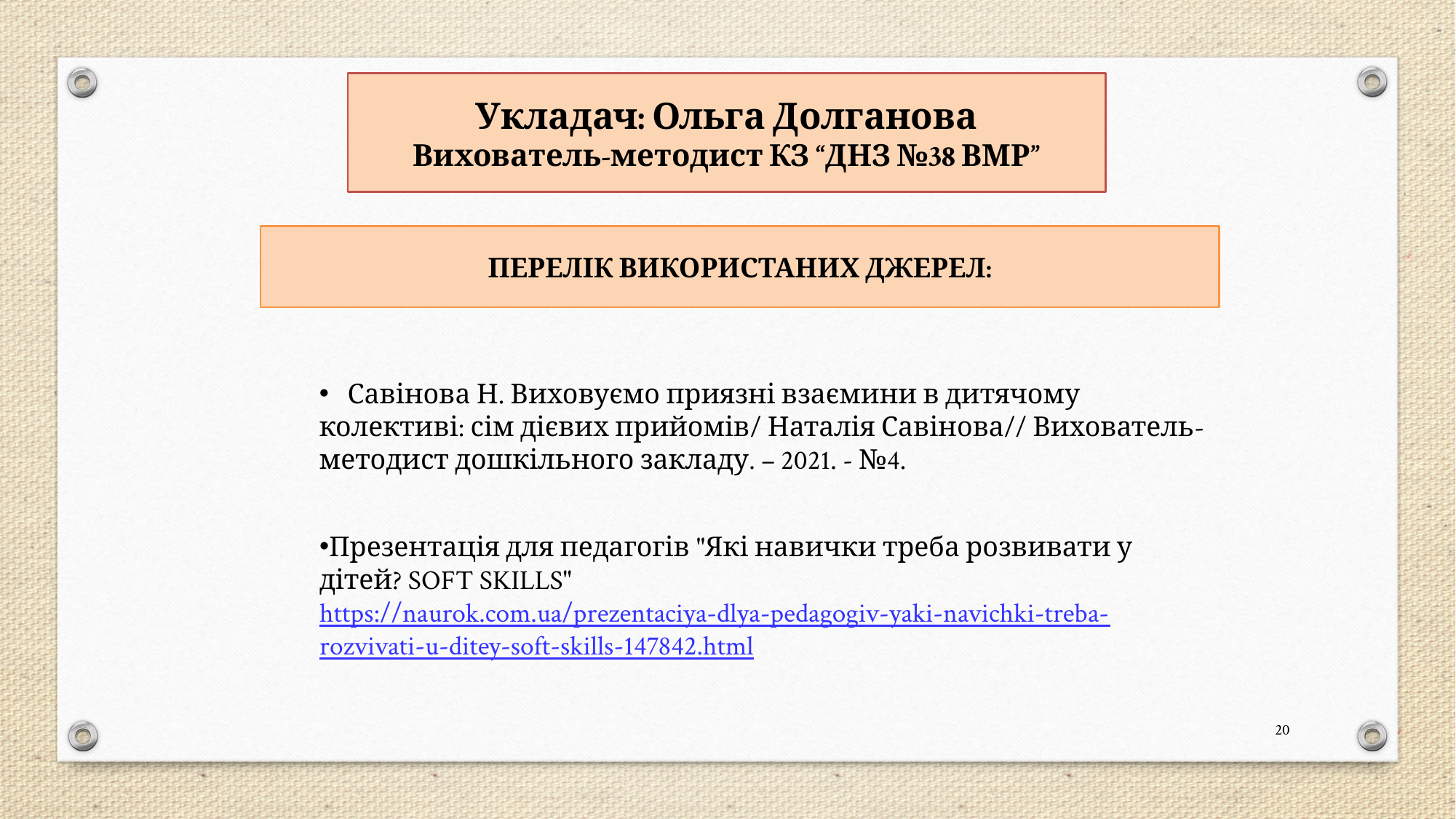

Укладач: Ольга Долганова
Вихователь-методист КЗ “ДНЗ №38 ВМР”
ПЕРЕЛІК ВИКОРИСТАНИХ ДЖЕРЕЛ:
   Савінова Н. Виховуємо приязні взаємини в дитячому колективі: сім дієвих прийомів/ Наталія Савінова// Вихователь-методист дошкільного закладу. – 2021. - №4.

Презентація для педагогів "Які навички треба розвивати у дітей? SOFT SKILLS"
https://naurok.com.ua/prezentaciya-dlya-pedagogiv-yaki-navichki-treba-rozvivati-u-ditey-soft-skills-147842.html
20